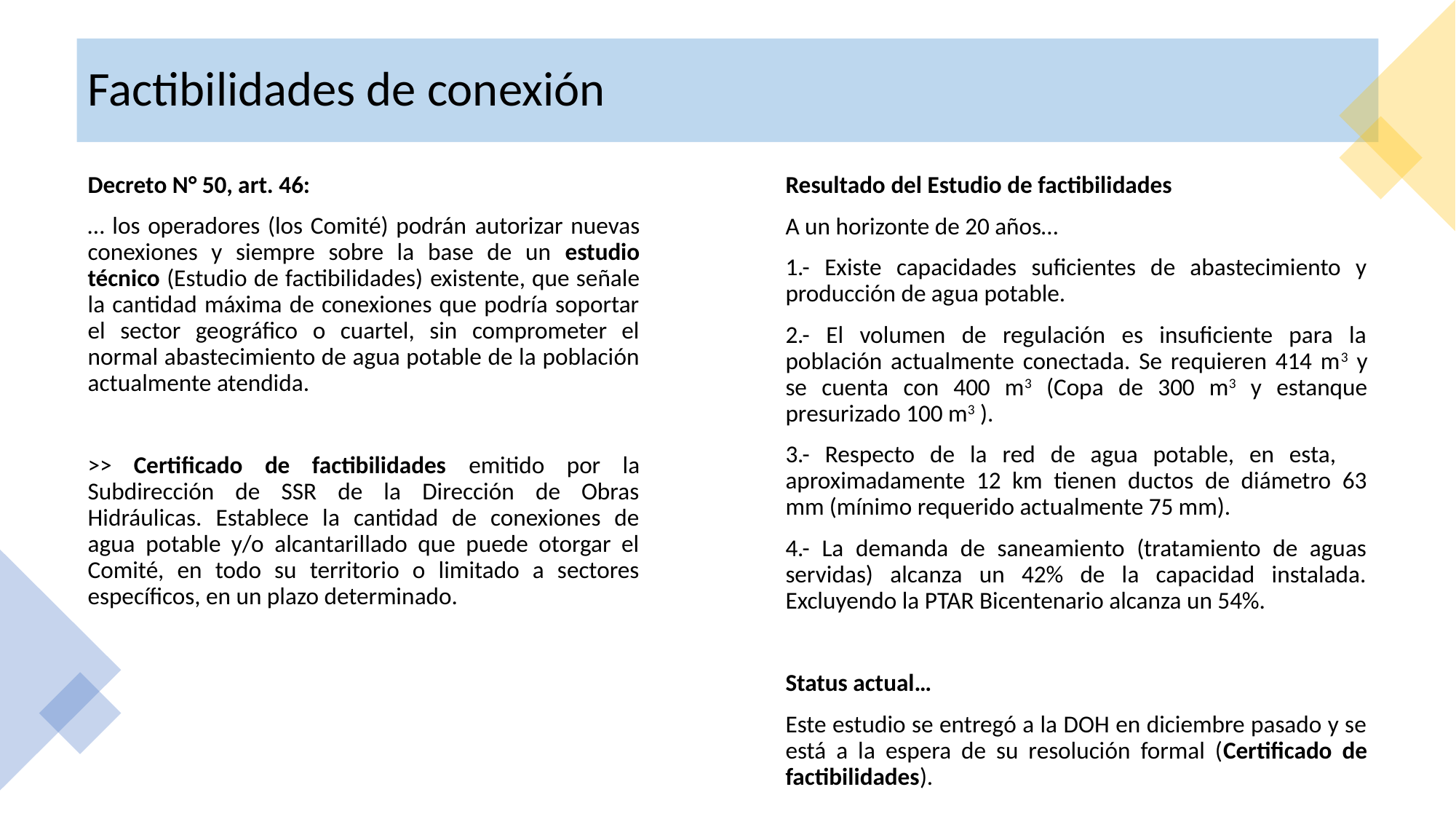

# Factibilidades de conexión
Resultado del Estudio de factibilidades
A un horizonte de 20 años…
1.- Existe capacidades suficientes de abastecimiento y producción de agua potable.
2.- El volumen de regulación es insuficiente para la población actualmente conectada. Se requieren 414 m3 y se cuenta con 400 m3 (Copa de 300 m3 y estanque presurizado 100 m3 ).
3.- Respecto de la red de agua potable, en esta,   aproximadamente 12 km tienen ductos de diámetro 63 mm (mínimo requerido actualmente 75 mm).
4.- La demanda de saneamiento (tratamiento de aguas servidas) alcanza un 42% de la capacidad instalada. Excluyendo la PTAR Bicentenario alcanza un 54%.

Status actual…
Este estudio se entregó a la DOH en diciembre pasado y se está a la espera de su resolución formal (Certificado de factibilidades).
Decreto N° 50, art. 46:
… los operadores (los Comité) podrán autorizar nuevas conexiones y siempre sobre la base de un estudio técnico (Estudio de factibilidades) existente, que señale la cantidad máxima de conexiones que podría soportar el sector geográfico o cuartel, sin comprometer el normal abastecimiento de agua potable de la población actualmente atendida.

>> Certificado de factibilidades emitido por la Subdirección de SSR de la Dirección de Obras Hidráulicas. Establece la cantidad de conexiones de agua potable y/o alcantarillado que puede otorgar el Comité, en todo su territorio o limitado a sectores específicos, en un plazo determinado.